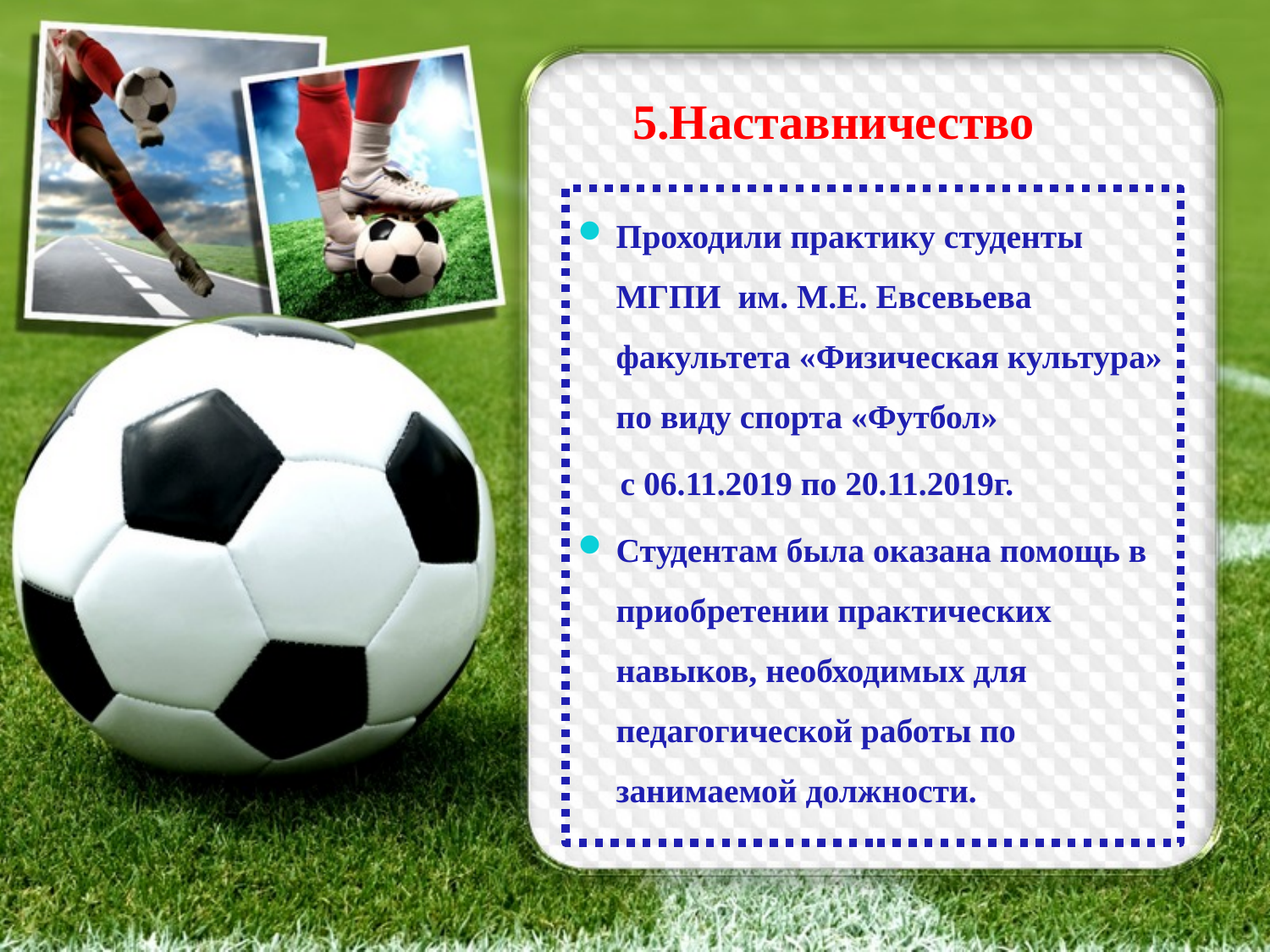

# 5.Наставничество
Проходили практику студенты  МГПИ  им. М.Е. Евсевьева факультета «Физическая культура» по виду спорта «Футбол»
     с 06.11.2019 по 20.11.2019г.
Студентам была оказана помощь в приобретении практических навыков, необходимых для педагогической работы по занимаемой должности.